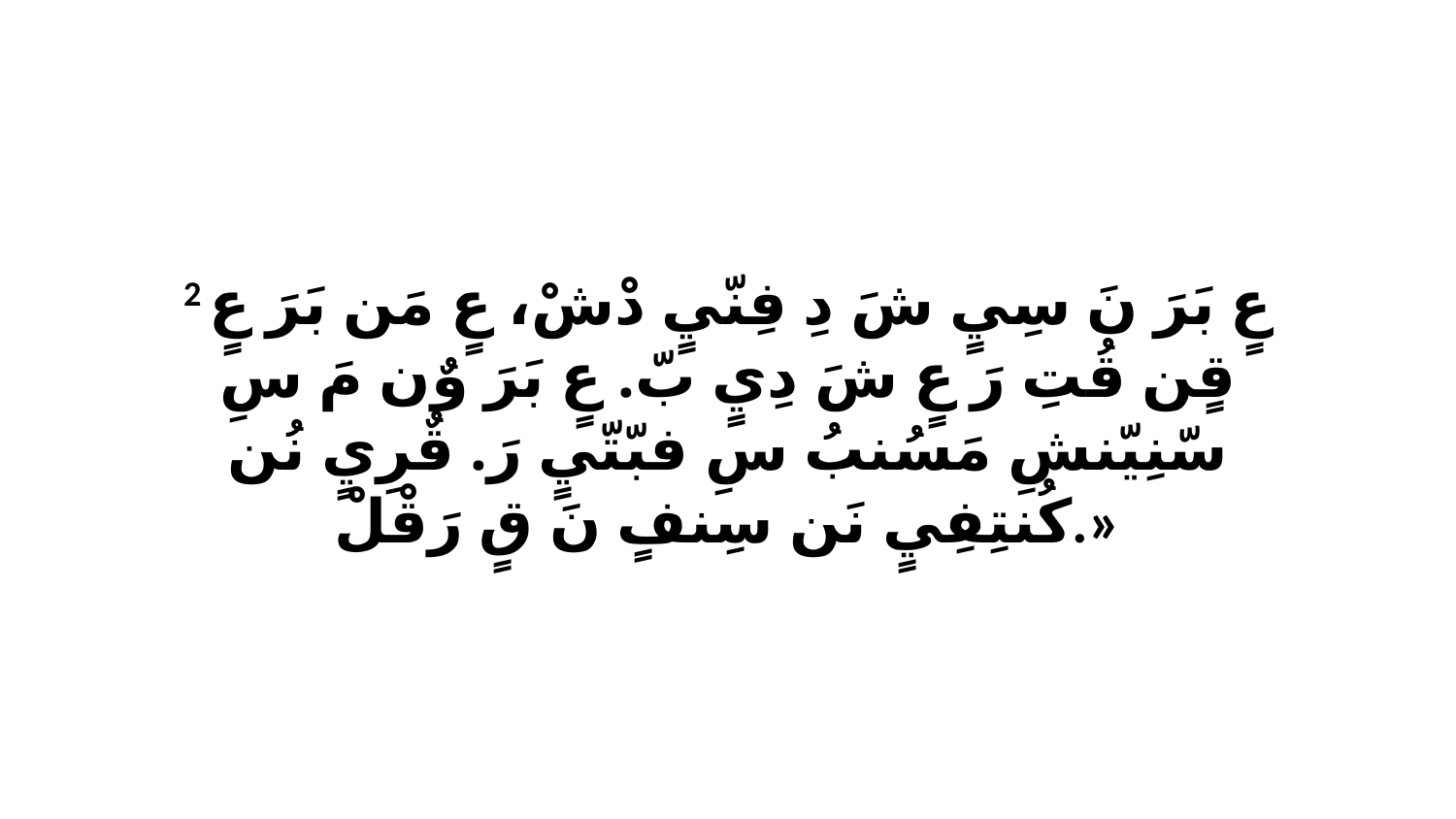

2 عٍ بَرَ نَ سِيٍ شَ دِ فِنّيٍ دْشْ، عٍ مَن بَرَ عٍ قٍن قُتِ رَ عٍ شَ دِيٍ بّ. عٍ بَرَ وٌن مَ سِ سّنِيّنشِ مَسُنبُ سِ فبّتّيٍ رَ. قٌرِيٍ نُن كُنتِفِيٍ نَن سِنفٍ نَ قٍ رَقْلْ.»